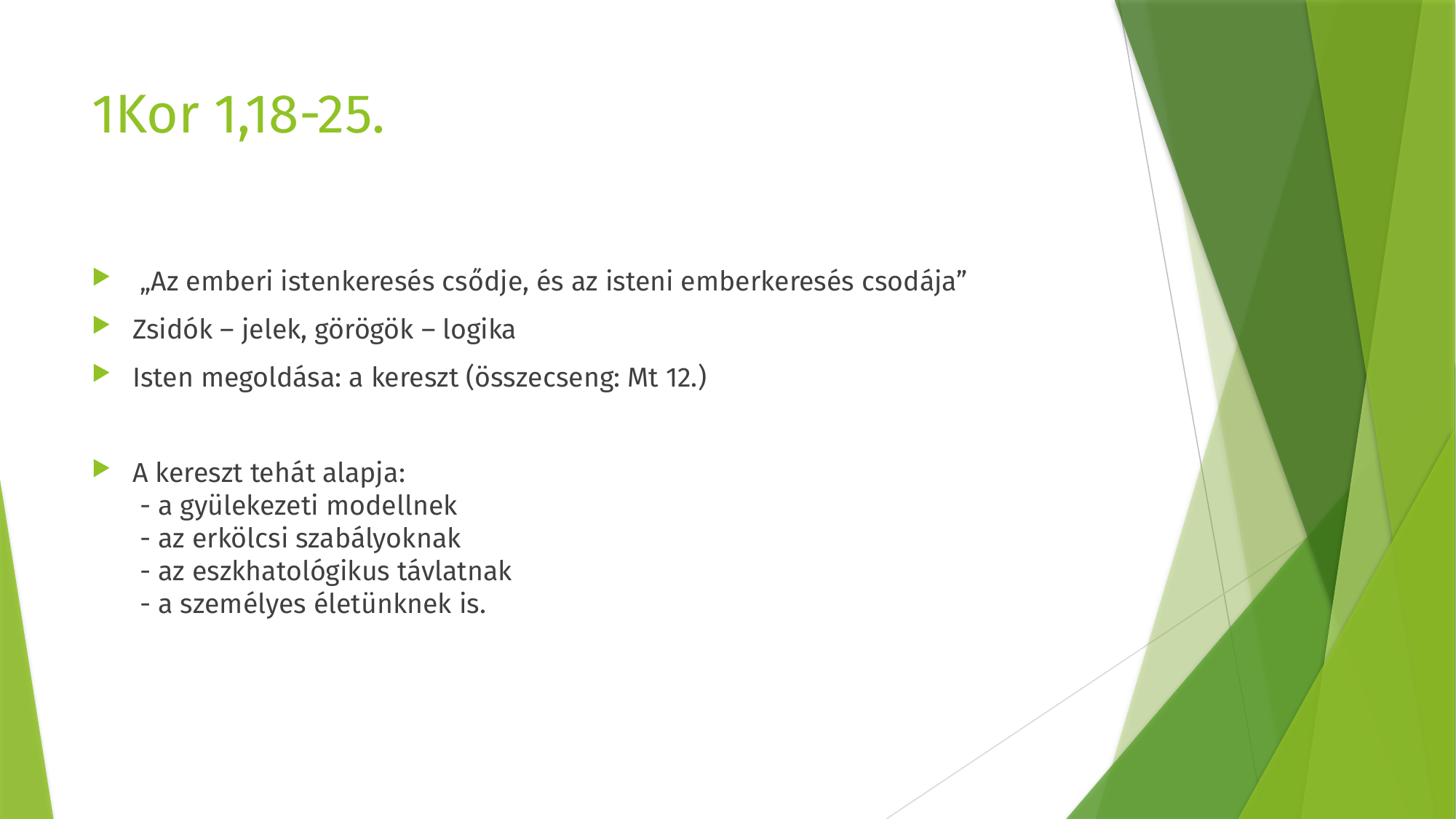

# 1Kor 1,18-25.
 „Az emberi istenkeresés csődje, és az isteni emberkeresés csodája”
Zsidók – jelek, görögök – logika
Isten megoldása: a kereszt (összecseng: Mt 12.)

A kereszt tehát alapja:
 - a gyülekezeti modellnek
 - az erkölcsi szabályoknak
 - az eszkhatológikus távlatnak
 - a személyes életünknek is.